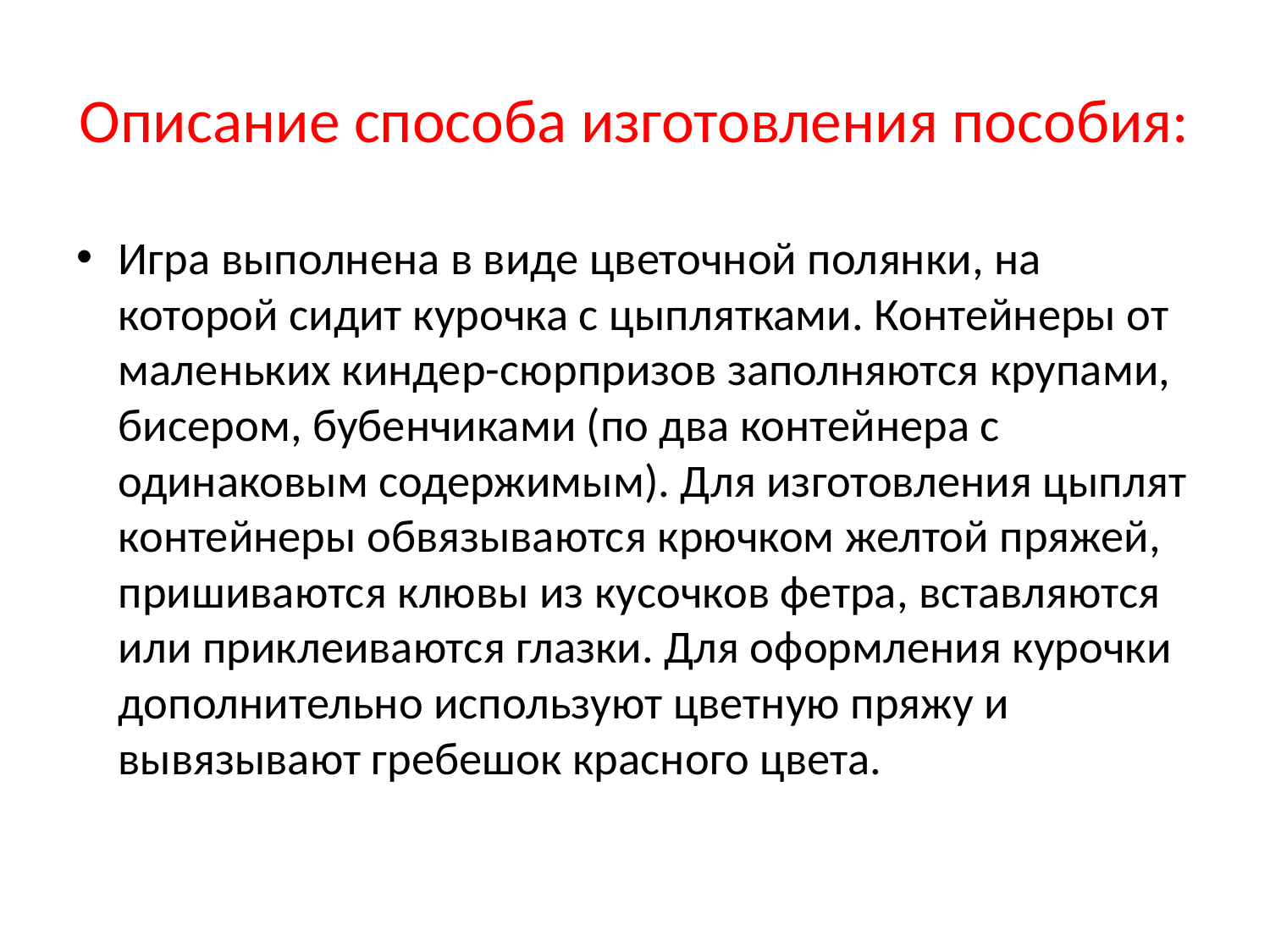

# Описание способа изготовления пособия:
Игра выполнена в виде цветочной полянки, на которой сидит курочка с цыплятками. Контейнеры от маленьких киндер-сюрпризов заполняются крупами, бисером, бубенчиками (по два контейнера с одинаковым содержимым). Для изготовления цыплят контейнеры обвязываются крючком желтой пряжей, пришиваются клювы из кусочков фетра, вставляются или приклеиваются глазки. Для оформления курочки дополнительно используют цветную пряжу и вывязывают гребешок красного цвета.